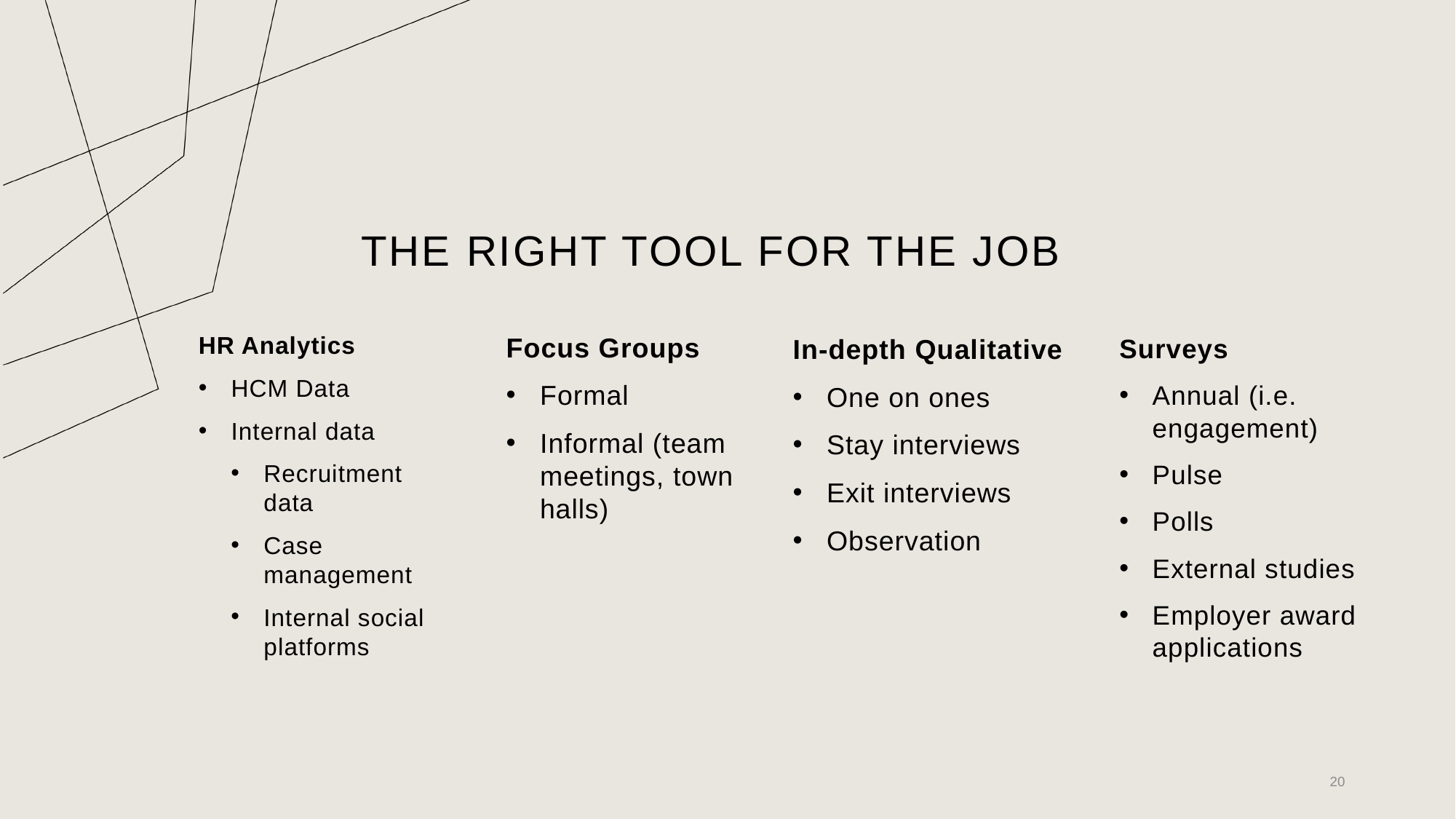

# The Right tool for the job
HR Analytics
HCM Data
Internal data
Recruitment data
Case management
Internal social platforms

Focus Groups
Formal
Informal (team meetings, town halls)
In-depth Qualitative
One on ones
Stay interviews
Exit interviews
Observation
Surveys
Annual (i.e. engagement)
Pulse
Polls
External studies
Employer award applications
20